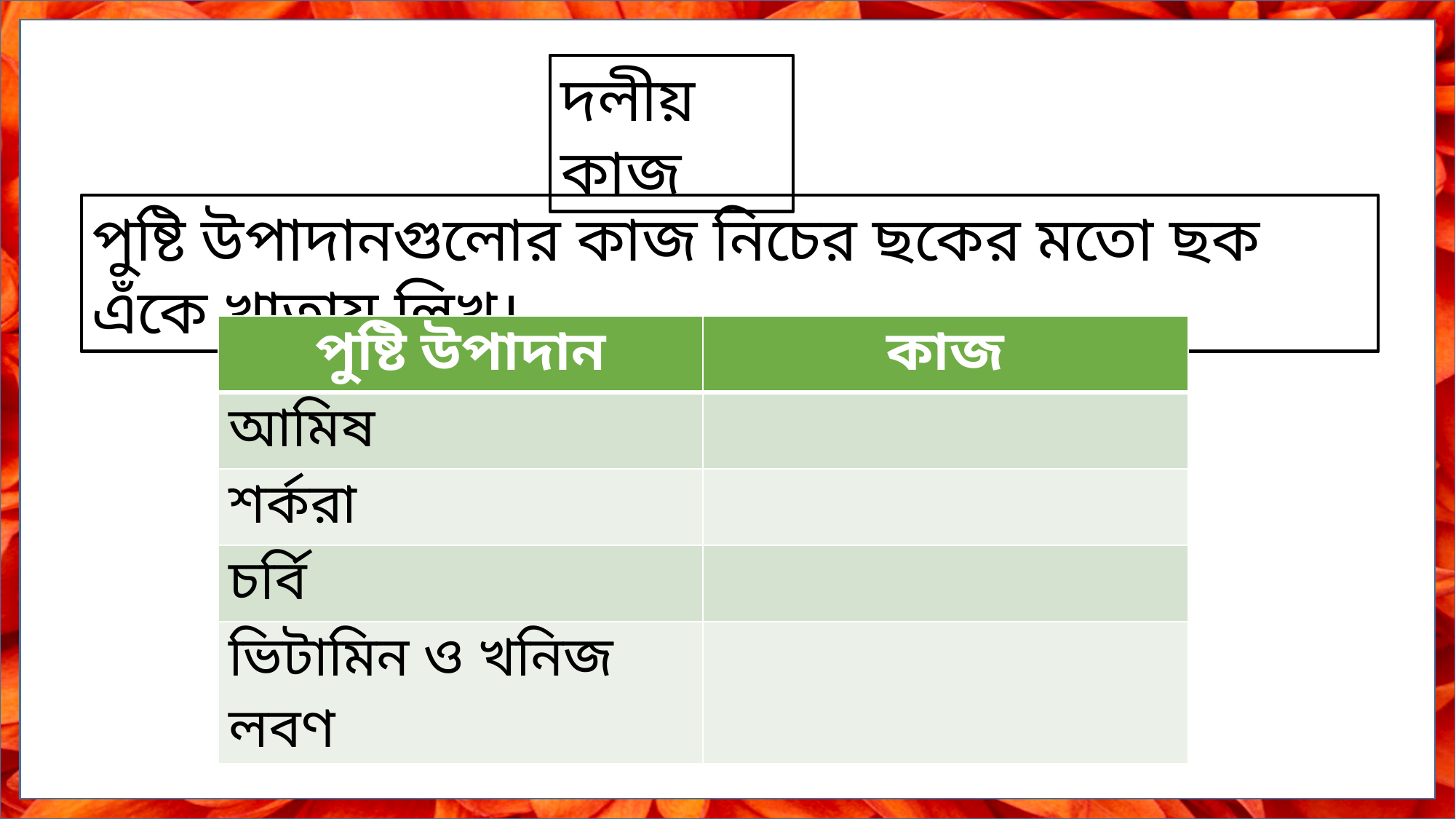

দলীয় কাজ
পুষ্টি উপাদানগুলোর কাজ নিচের ছকের মতো ছক এঁকে খাতায় লিখ।
| পুষ্টি উপাদান | কাজ |
| --- | --- |
| আমিষ |  |
| শর্করা |  |
| চর্বি |  |
| ভিটামিন ও খনিজ লবণ |  |